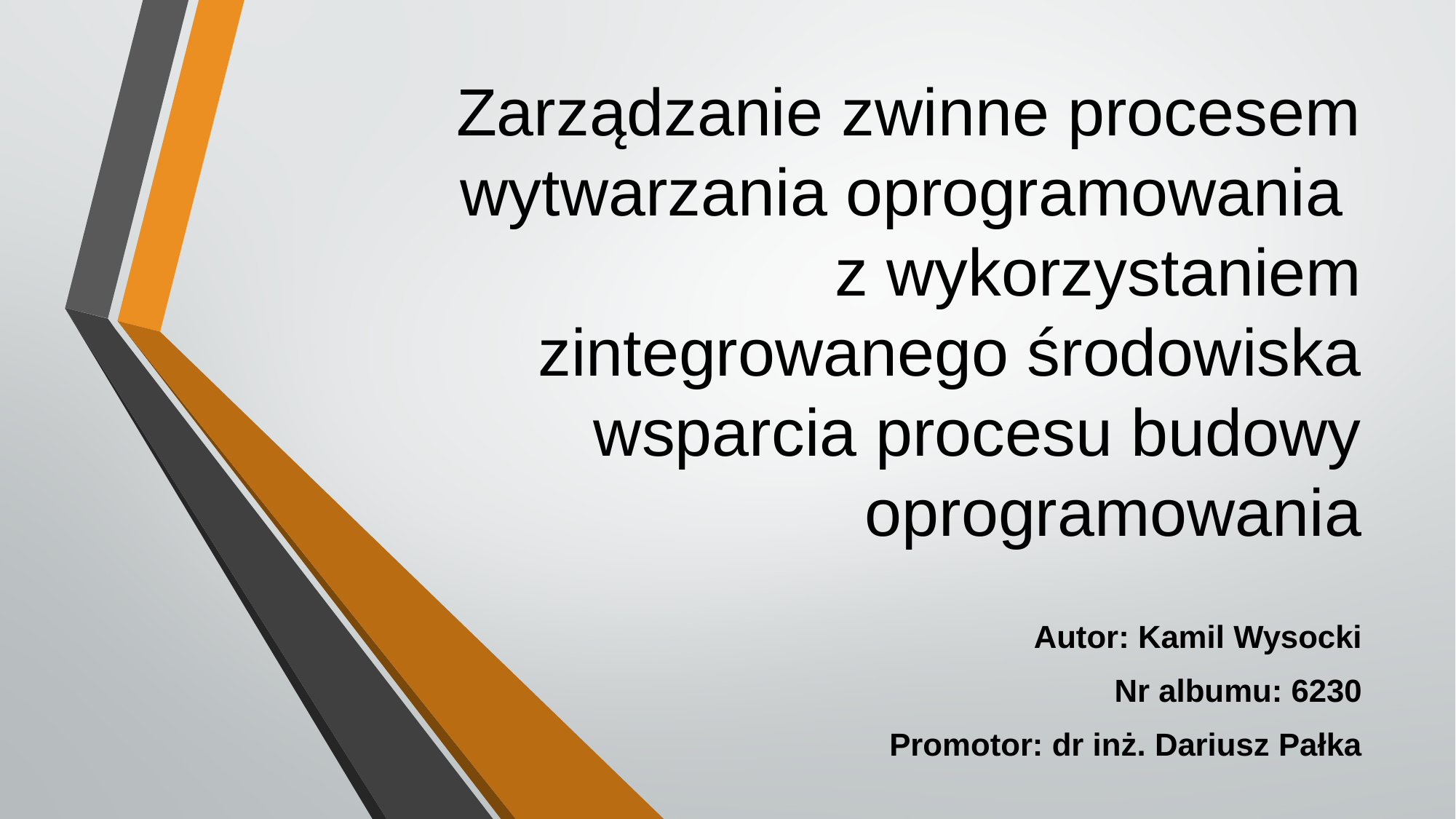

# Zarządzanie zwinne procesem wytwarzania oprogramowania z wykorzystaniem zintegrowanego środowiska wsparcia procesu budowy oprogramowania
Autor: Kamil Wysocki
Nr albumu: 6230
Promotor: dr inż. Dariusz Pałka